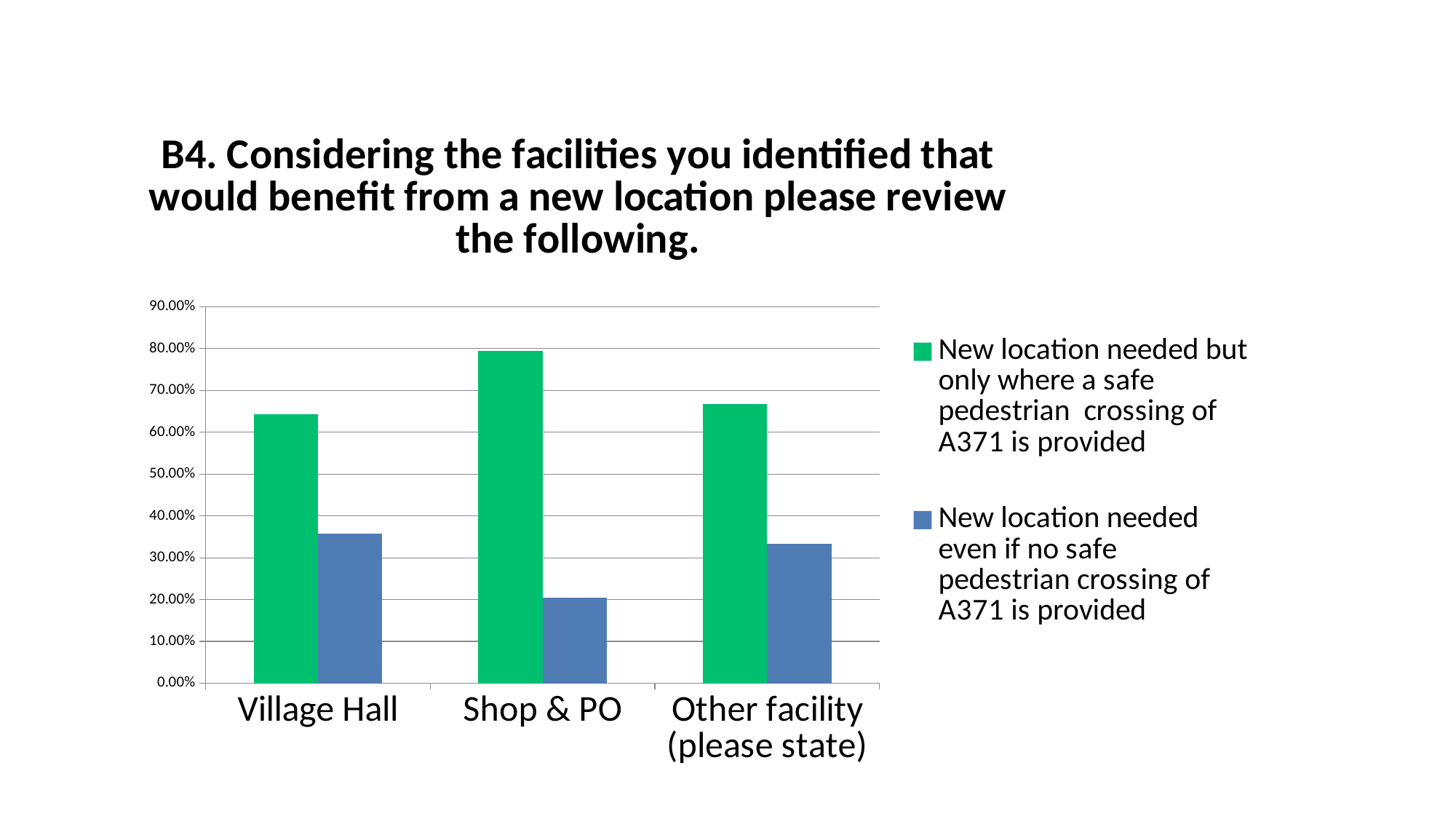

### Chart: B4. Considering the facilities you identified that would benefit from a new location please review the following.

| Category | New location needed but only where a safe pedestrian  crossing of A371 is provided | New location needed even if no safe pedestrian crossing of A371 is provided |
|---|---|---|
| Village Hall | 0.6420999999999999 | 0.3579 |
| Shop & PO | 0.7948999999999999 | 0.2051 |
| Other facility (please state) | 0.6667000000000001 | 0.3333 |